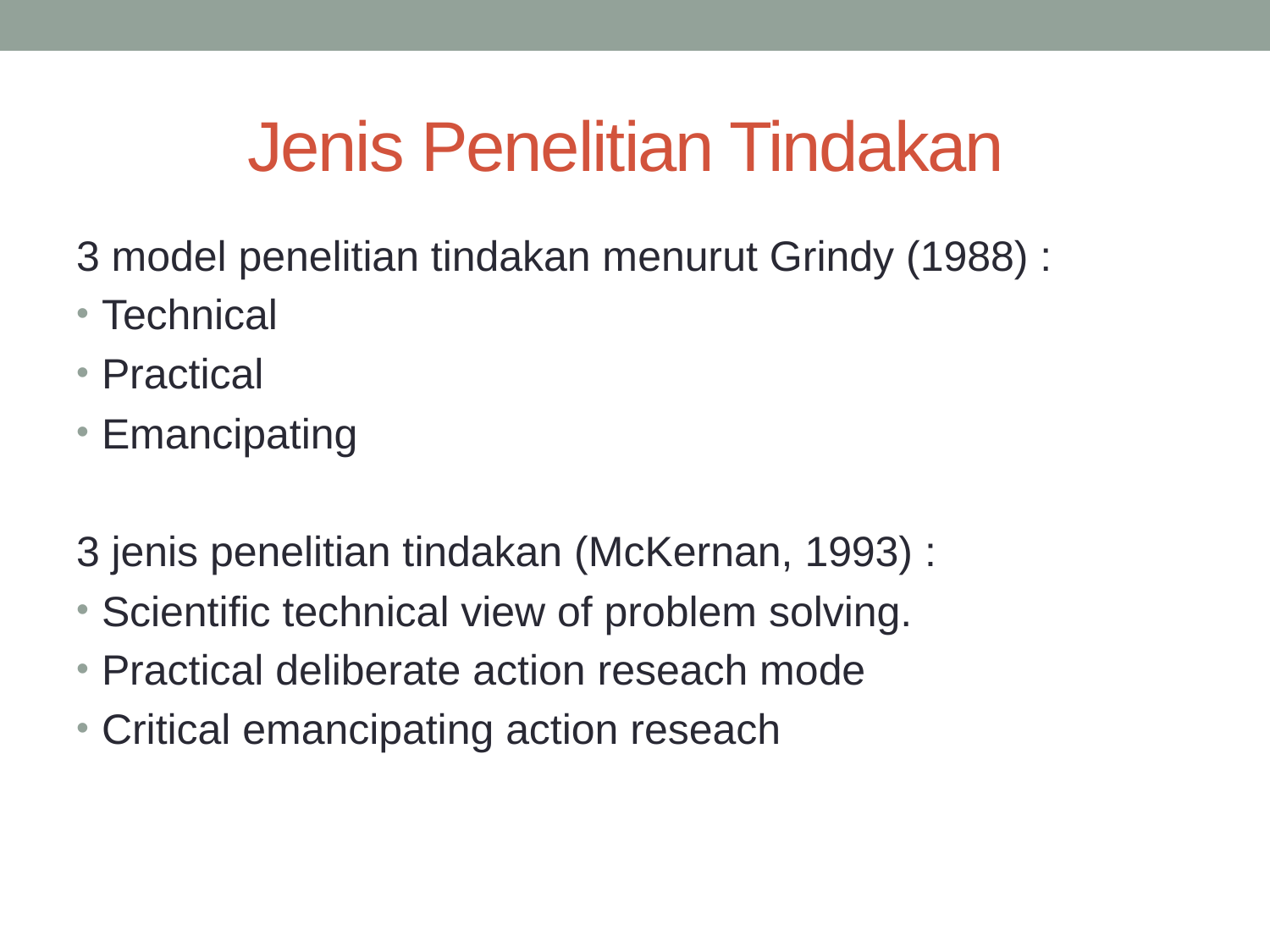

# Jenis Penelitian Tindakan
3 model penelitian tindakan menurut Grindy (1988) :
Technical
Practical
Emancipating

3 jenis penelitian tindakan (McKernan, 1993) :
Scientific technical view of problem solving.
Practical deliberate action reseach mode
Critical emancipating action reseach